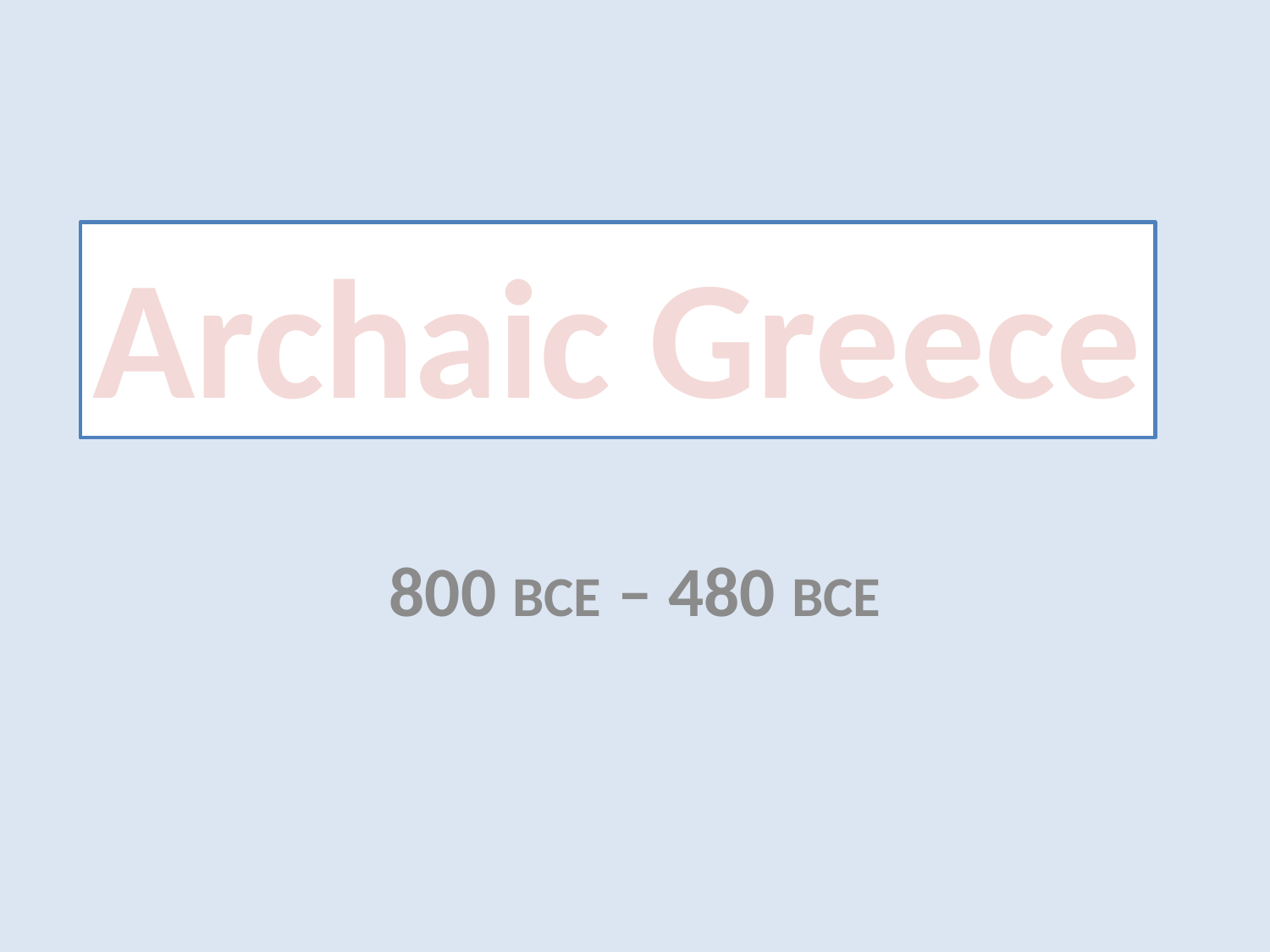

Archaic Greece
800 BCE – 480 BCE